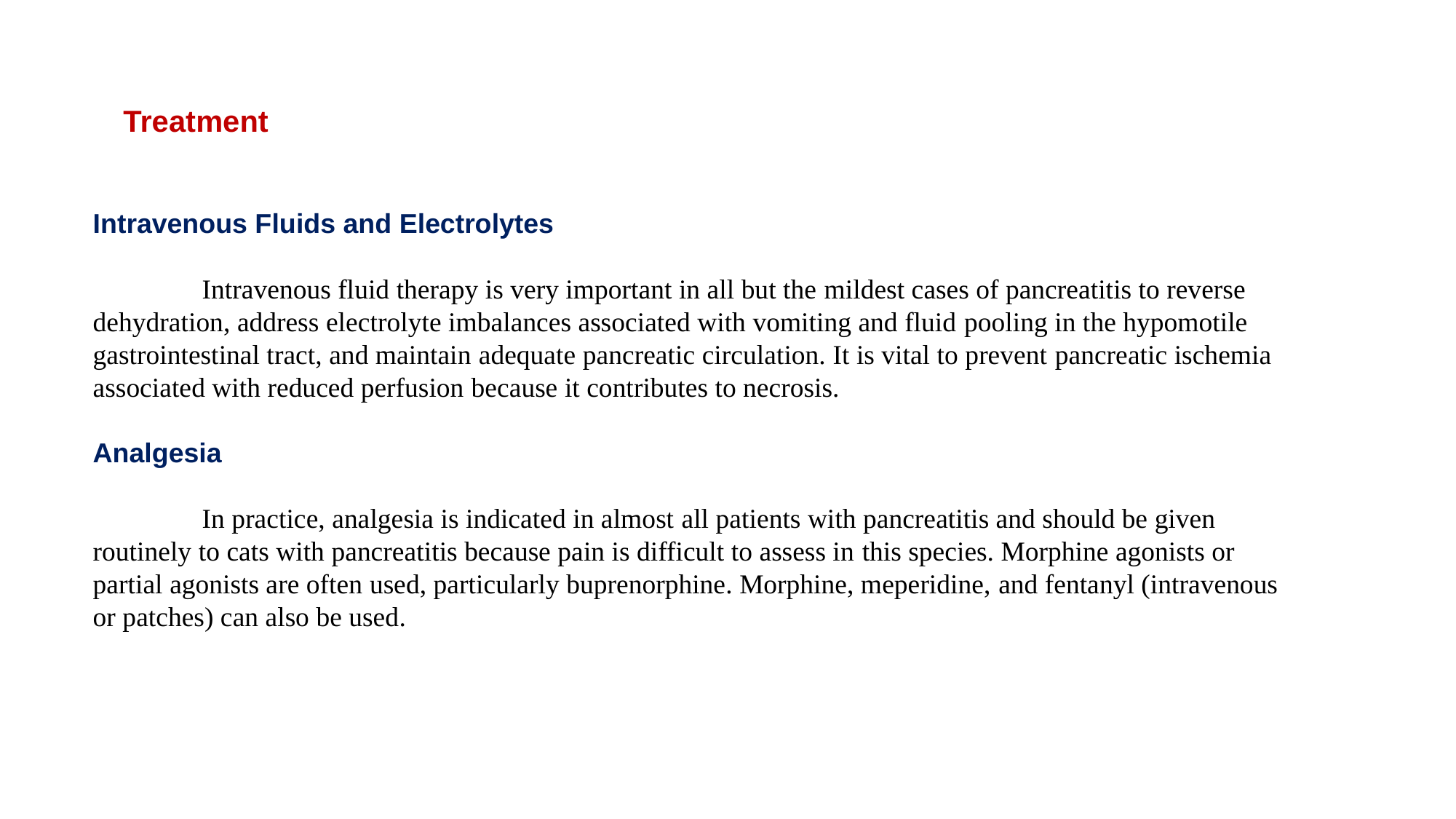

# Treatment
Intravenous Fluids and Electrolytes

	Intravenous fluid therapy is very important in all but the mildest cases of pancreatitis to reverse dehydration, address electrolyte imbalances associated with vomiting and fluid pooling in the hypomotile gastrointestinal tract, and maintain adequate pancreatic circulation. It is vital to prevent pancreatic ischemia associated with reduced perfusion because it contributes to necrosis.

Analgesia

	In practice, analgesia is indicated in almost all patients with pancreatitis and should be given routinely to cats with pancreatitis because pain is difficult to assess in this species. Morphine agonists or partial agonists are often used, particularly buprenorphine. Morphine, meperidine, and fentanyl (intravenous or patches) can also be used.